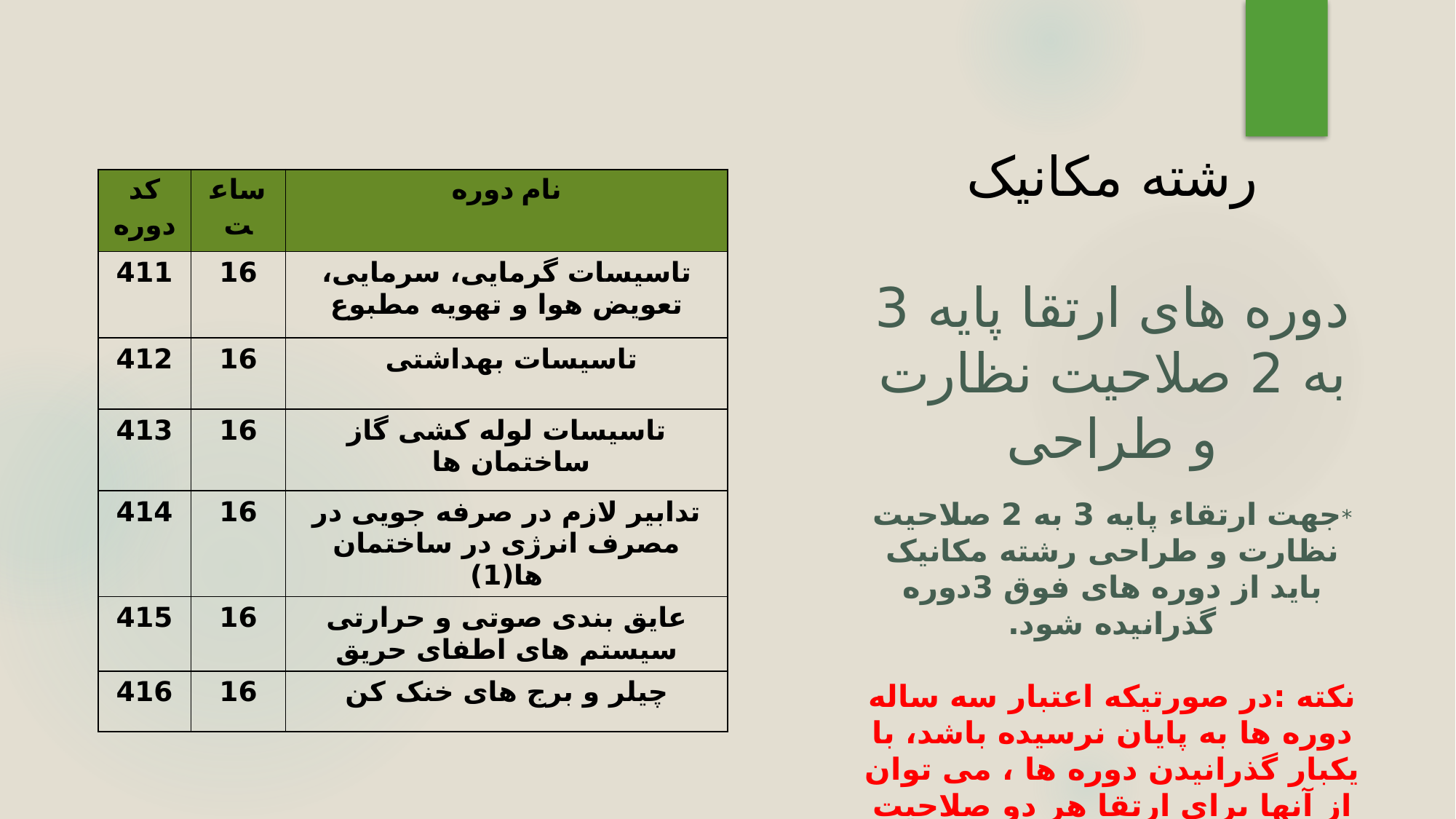

# رشته مکانیک دوره های ارتقا پایه 3 به 2 صلاحیت نظارت و طراحی *جهت ارتقاء پایه 3 به 2 صلاحیت نظارت و طراحی رشته مکانیک باید از دوره های فوق 3دوره گذرانیده شود. نکته :در صورتیکه اعتبار سه ساله دوره ها به پایان نرسیده باشد، با یکبار گذرانیدن دوره ها ، می توان از آنها برای ارتقا هر دو صلاحیت طراحی و نظارت استفاده نمود
| کد دوره | ساعت | نام دوره |
| --- | --- | --- |
| 411 | 16 | تاسیسات گرمایی، سرمایی، تعویض هوا و تهویه مطبوع |
| 412 | 16 | تاسیسات بهداشتی |
| 413 | 16 | تاسیسات لوله کشی گاز ساختمان ها |
| 414 | 16 | تدابیر لازم در صرفه جویی در مصرف انرژی در ساختمان ها(1) |
| 415 | 16 | عایق بندی صوتی و حرارتی سیستم های اطفای حریق |
| 416 | 16 | چیلر و برج های خنک کن |